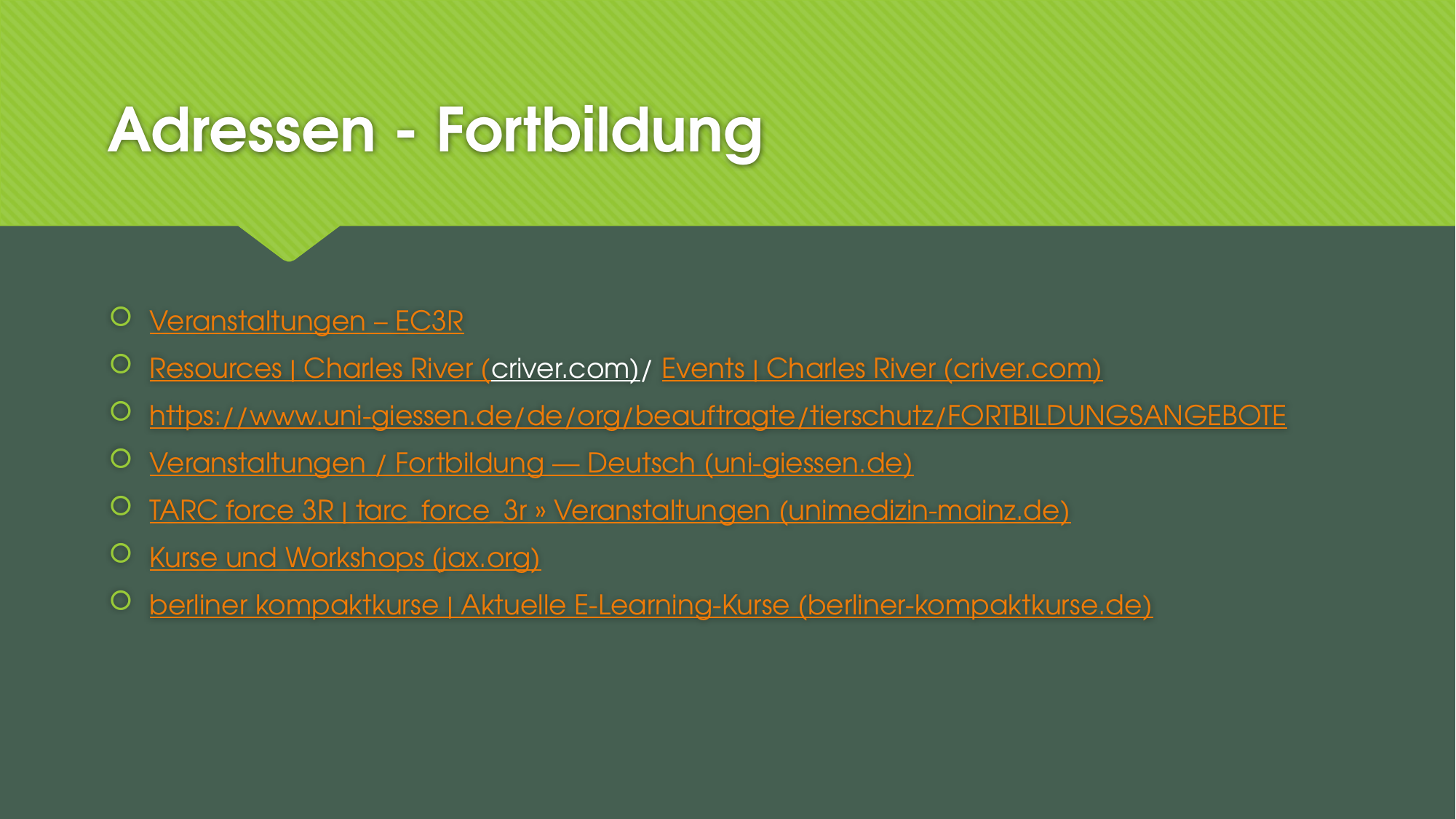

# Adressen - Fortbildung
Veranstaltungen – EC3R
Resources | Charles River (criver.com)/ Events | Charles River (criver.com)
https://www.uni-giessen.de/de/org/beauftragte/tierschutz/FORTBILDUNGSANGEBOTE
Veranstaltungen / Fortbildung — Deutsch (uni-giessen.de)
TARC force 3R | tarc_force_3r » Veranstaltungen (unimedizin-mainz.de)
Kurse und Workshops (jax.org)
berliner kompaktkurse | Aktuelle E-Learning-Kurse (berliner-kompaktkurse.de)